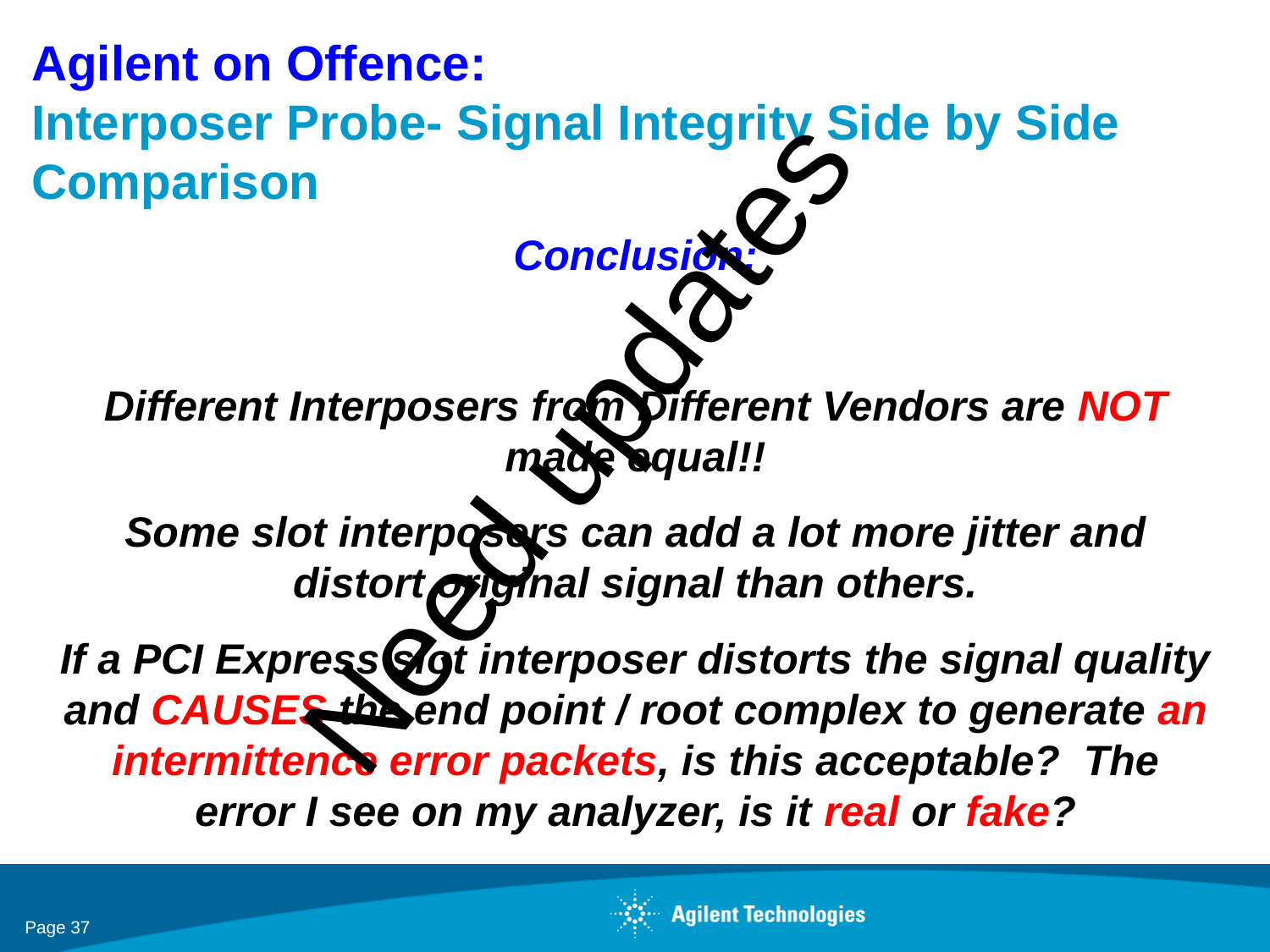

# Agilent on Offence: Interposer Probe- Signal Integrity Side by Side Comparison
Conclusion:

Different Interposers from Different Vendors are NOT made equal!!
Some slot interposers can add a lot more jitter and distort original signal than others.
If a PCI Express slot interposer distorts the signal quality and CAUSES the end point / root complex to generate an intermittence error packets, is this acceptable?  The error I see on my analyzer, is it real or fake?
Need updates
Page 37